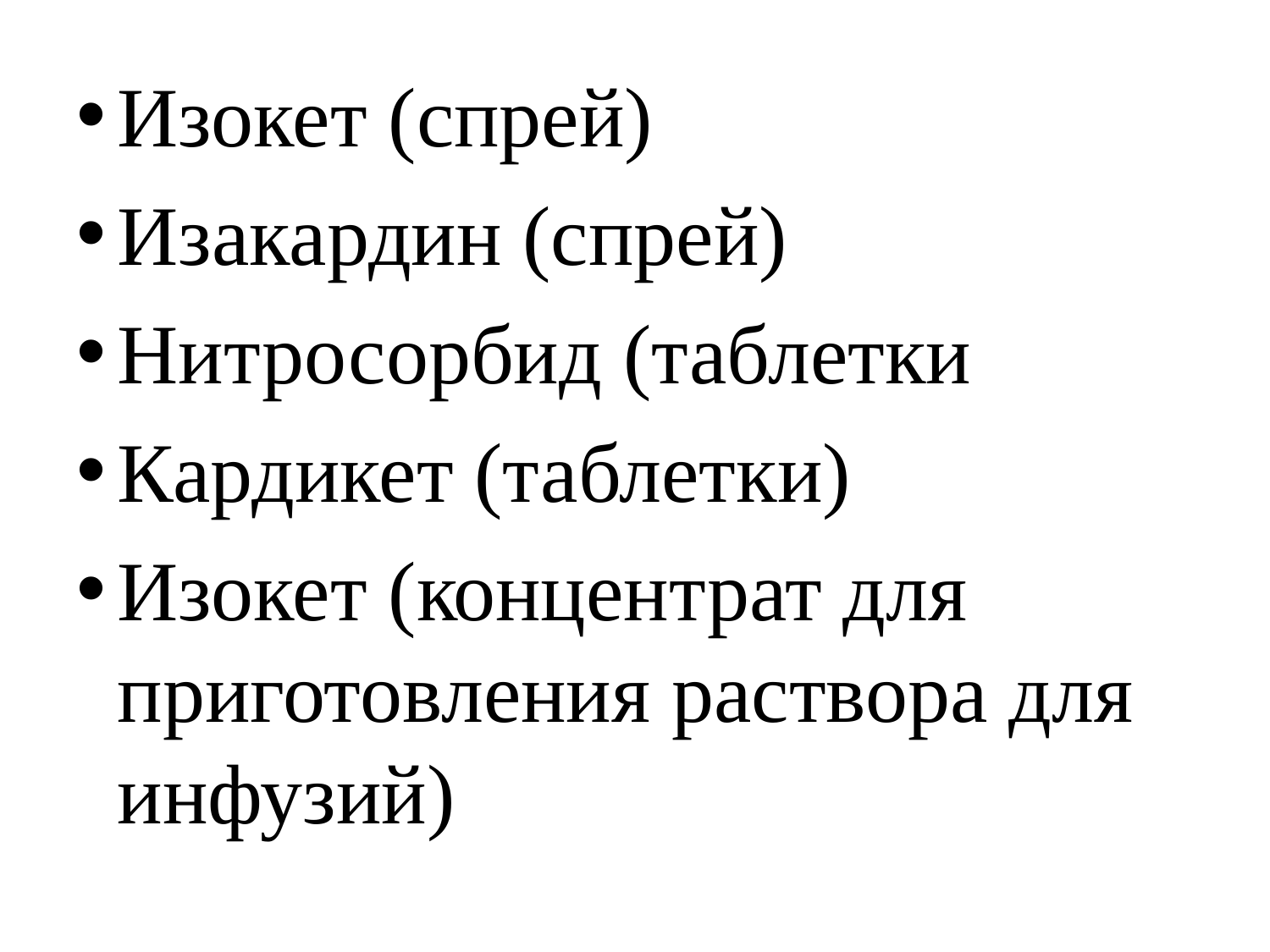

Изокет (спрей)
Изакардин (спрей)
Нитросорбид (таблетки
Кардикет (таблетки)
Изокет (концентрат для приготовления раствора для инфузий)